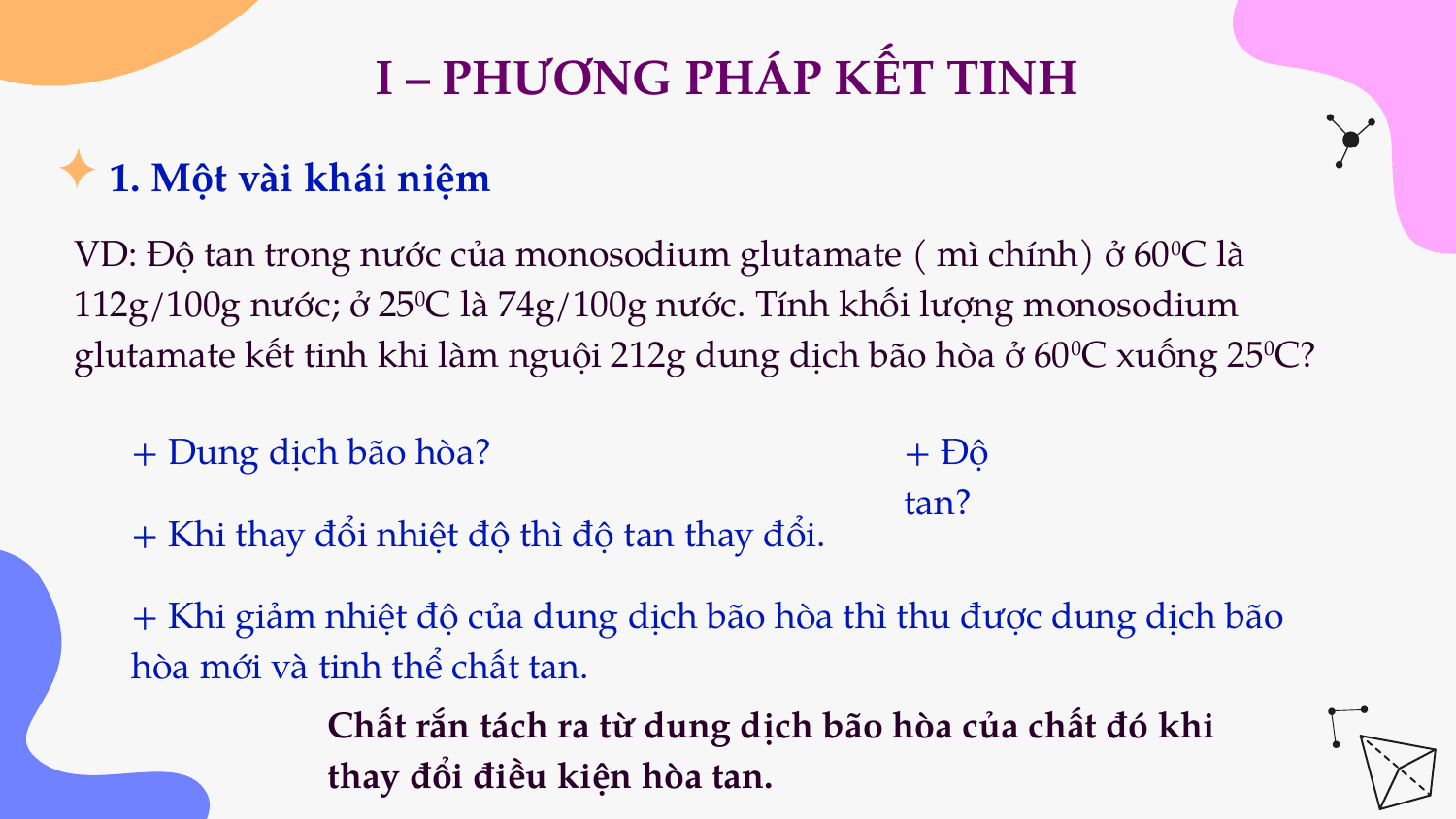

I – PHƯƠNG PHÁP KẾT TINH

# 1. Một vài khái niệm

VD: Độ tan trong nước của monosodium glutamate ( mì chính) ở 600C là 112g/100g nước; ở 250C là 74g/100g nước. Tính khối lượng monosodium glutamate kết tinh khi làm nguội 212g dung dịch bão hòa ở 600C xuống 250C?
+ Dung dịch bão hòa?
+ Độ tan?

+ Khi thay đổi nhiệt độ thì độ tan thay đổi.

+ Khi giảm nhiệt độ của dung dịch bão hòa thì thu được dung dịch bão hòa mới và tinh thể chất tan.

Chất rắn tách ra từ dung dịch bão hòa của chất đó khi thay đổi điều kiện hòa tan.